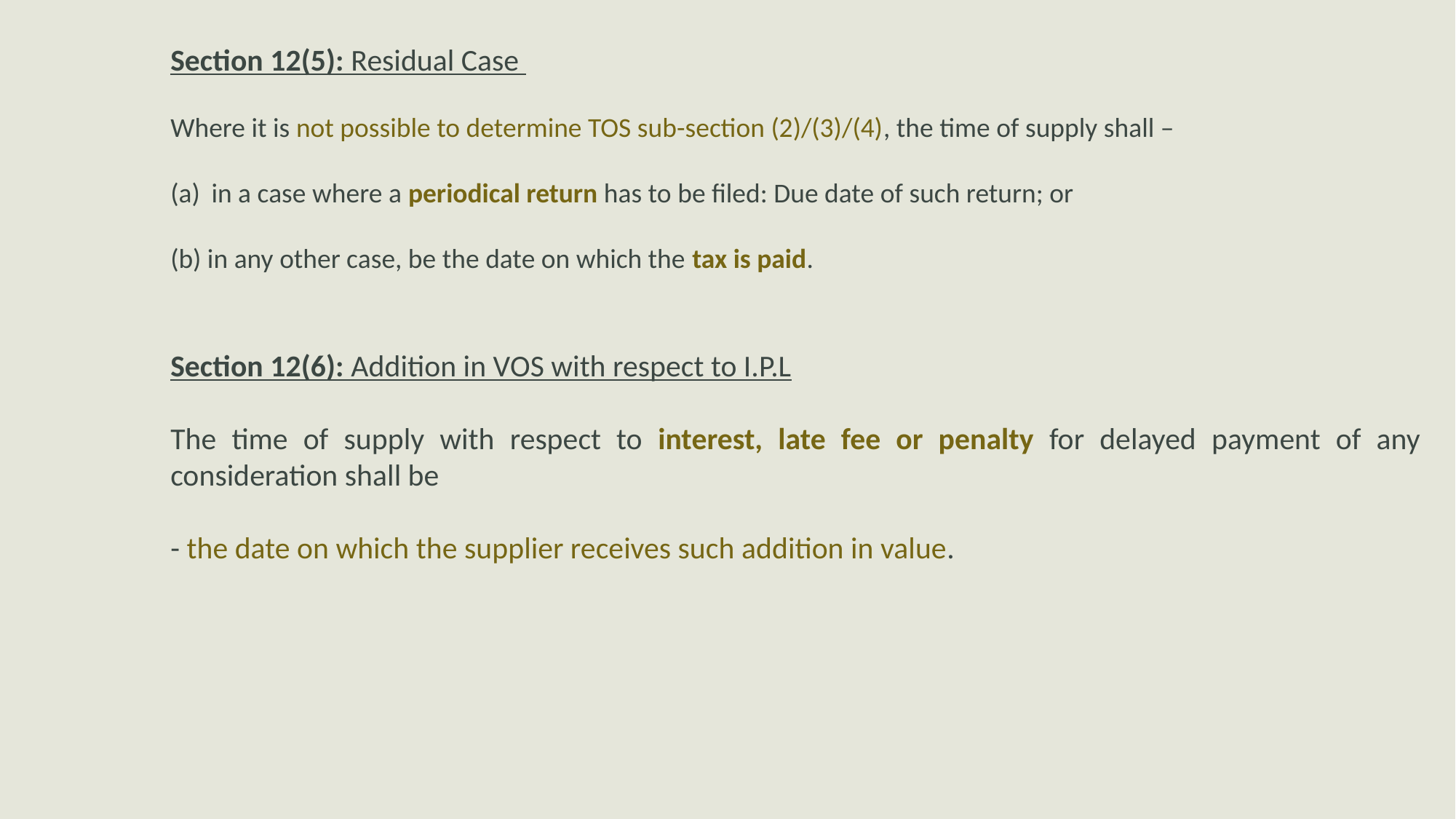

Section 12(5): Residual Case

Where it is not possible to determine TOS sub-section (2)/(3)/(4), the time of supply shall –

in a case where a periodical return has to be filed: Due date of such return; or

(b) in any other case, be the date on which the tax is paid.

Section 12(6): Addition in VOS with respect to I.P.L

The time of supply with respect to interest, late fee or penalty for delayed payment of any consideration shall be

- the date on which the supplier receives such addition in value.